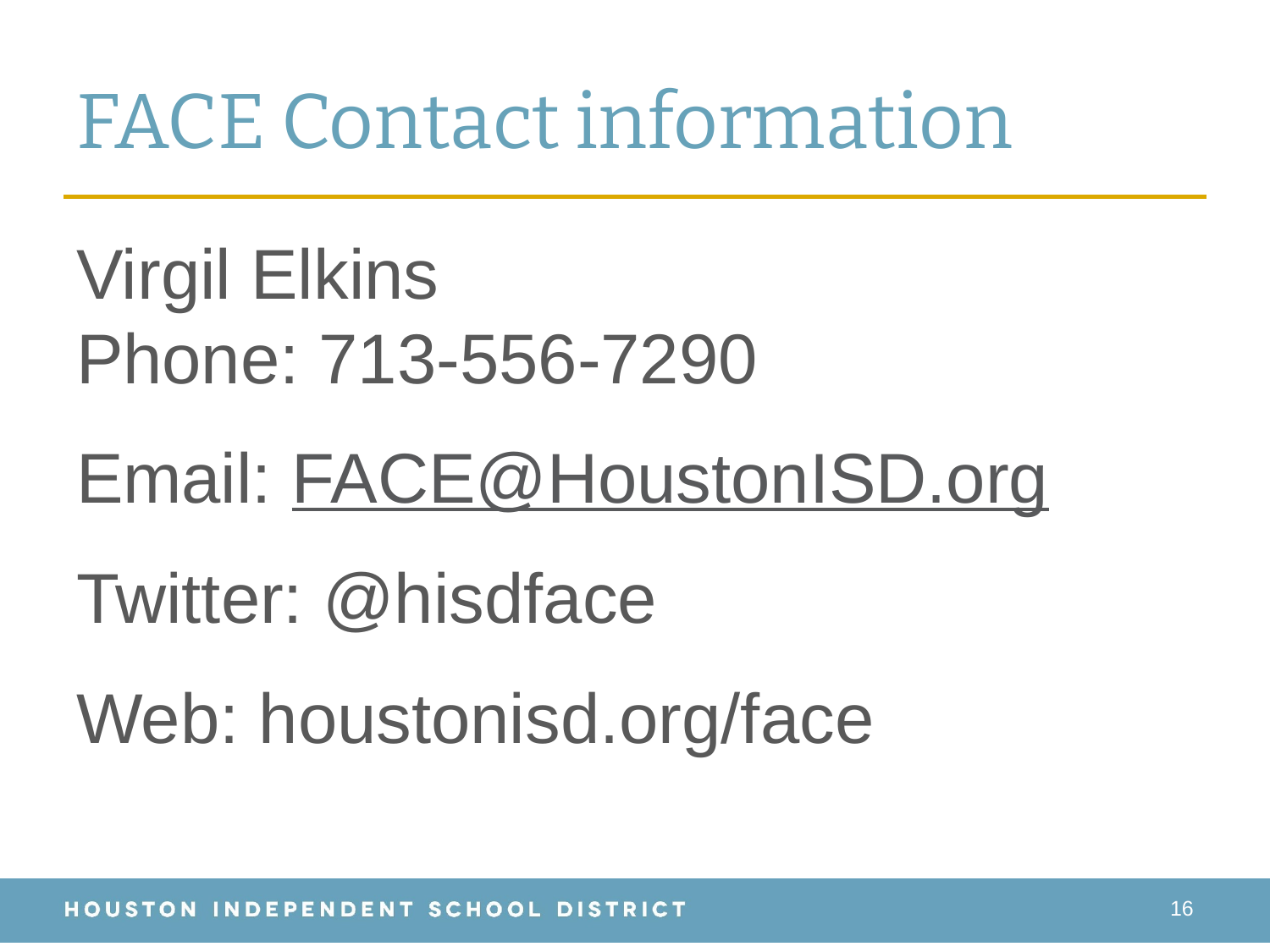

# FACE Contact information
Virgil Elkins
Phone: 713-556-7290
Email: FACE@HoustonISD.org
Twitter: @hisdface
Web: houstonisd.org/face
16